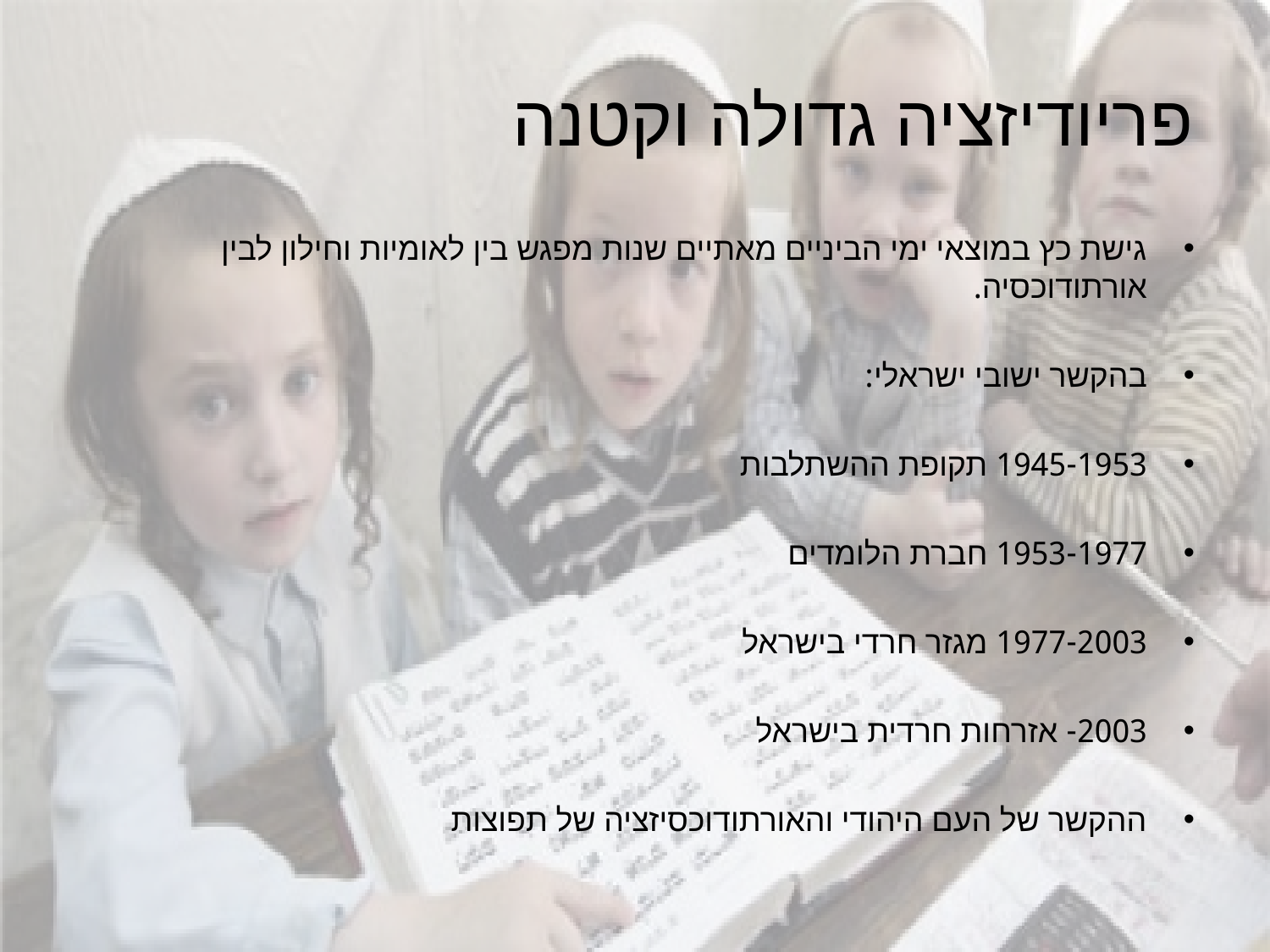

# פריודיזציה גדולה וקטנה
גישת כץ במוצאי ימי הביניים מאתיים שנות מפגש בין לאומיות וחילון לבין אורתודוכסיה.

בהקשר ישובי ישראלי:

1945-1953 תקופת ההשתלבות

1953-1977 חברת הלומדים

1977-2003 מגזר חרדי בישראל

2003- אזרחות חרדית בישראל

ההקשר של העם היהודי והאורתודוכסיזציה של תפוצות